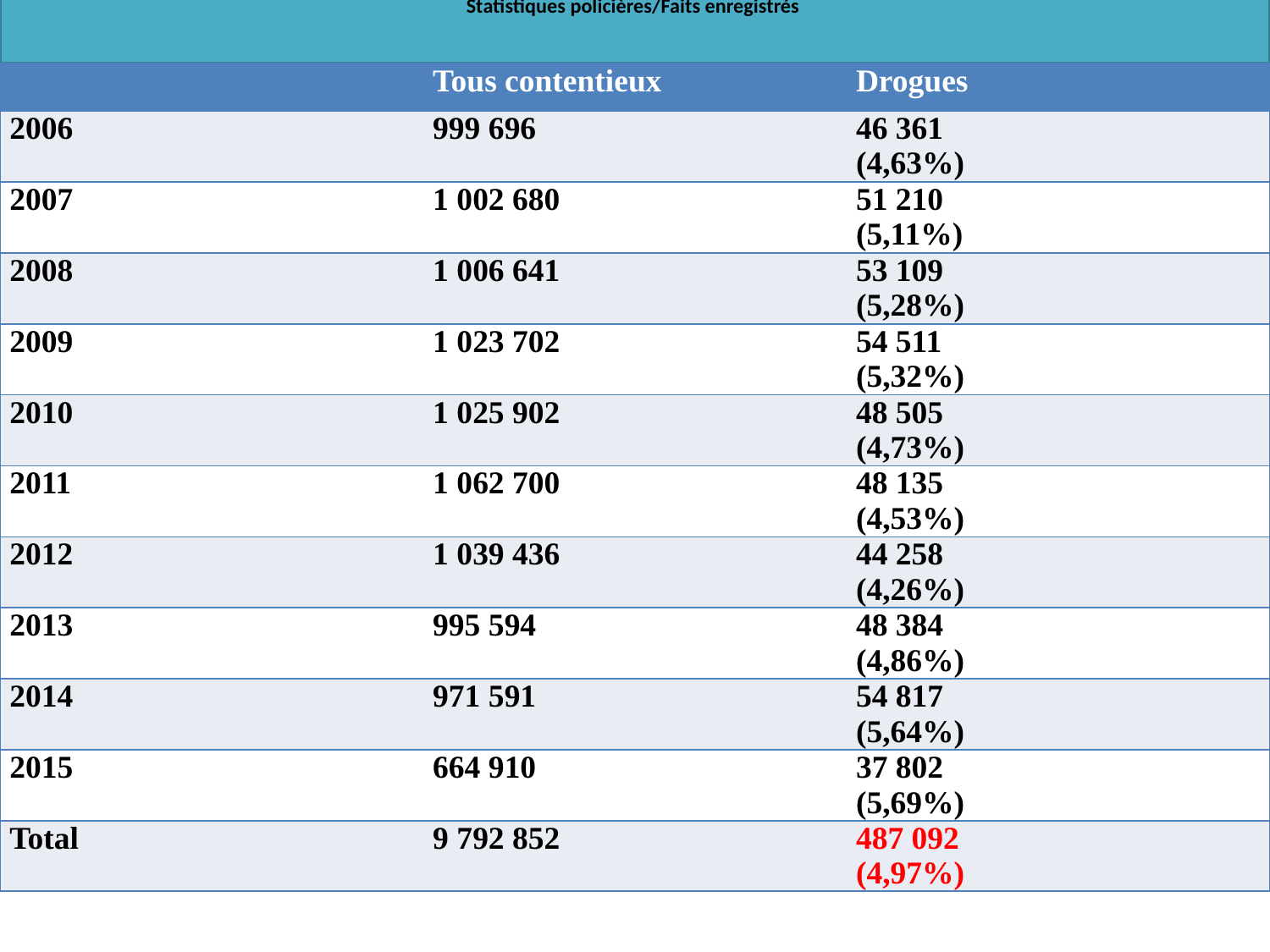

# Statistiques policières/Faits enregistrés
|  | Tous contentieux | Drogues |
| --- | --- | --- |
| 2006 | 999 696 | 46 361 (4,63%) |
| 2007 | 1 002 680 | 51 210 (5,11%) |
| 2008 | 1 006 641 | 53 109 (5,28%) |
| 2009 | 1 023 702 | 54 511 (5,32%) |
| 2010 | 1 025 902 | 48 505 (4,73%) |
| 2011 | 1 062 700 | 48 135 (4,53%) |
| 2012 | 1 039 436 | 44 258 (4,26%) |
| 2013 | 995 594 | 48 384 (4,86%) |
| 2014 | 971 591 | 54 817 (5,64%) |
| 2015 | 664 910 | 37 802 (5,69%) |
| Total | 9 792 852 | 487 092 (4,97%) |